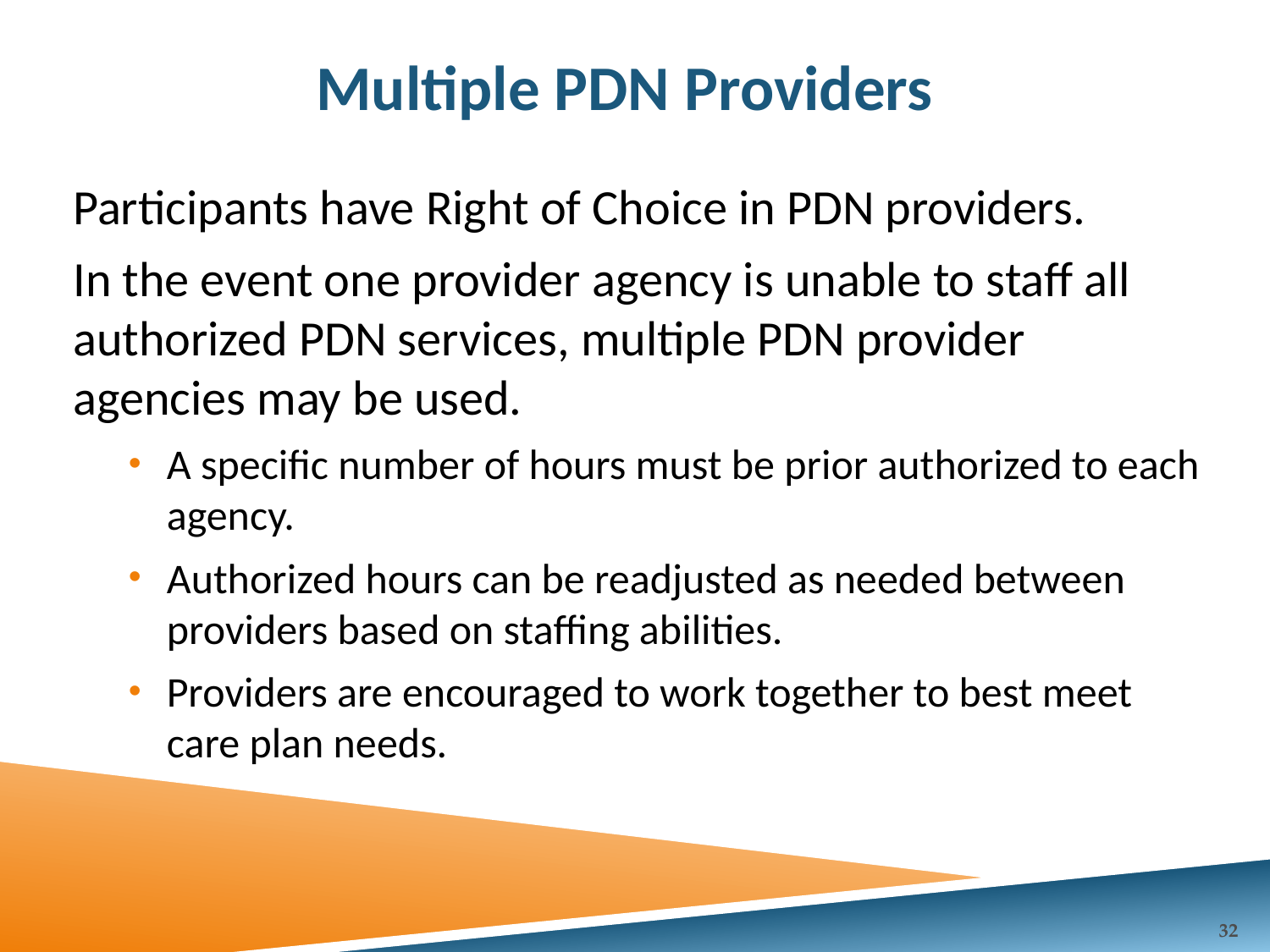

# Multiple PDN Providers
Participants have Right of Choice in PDN providers.
In the event one provider agency is unable to staff all authorized PDN services, multiple PDN provider agencies may be used.
A specific number of hours must be prior authorized to each agency.
Authorized hours can be readjusted as needed between providers based on staffing abilities.
Providers are encouraged to work together to best meet care plan needs.

32